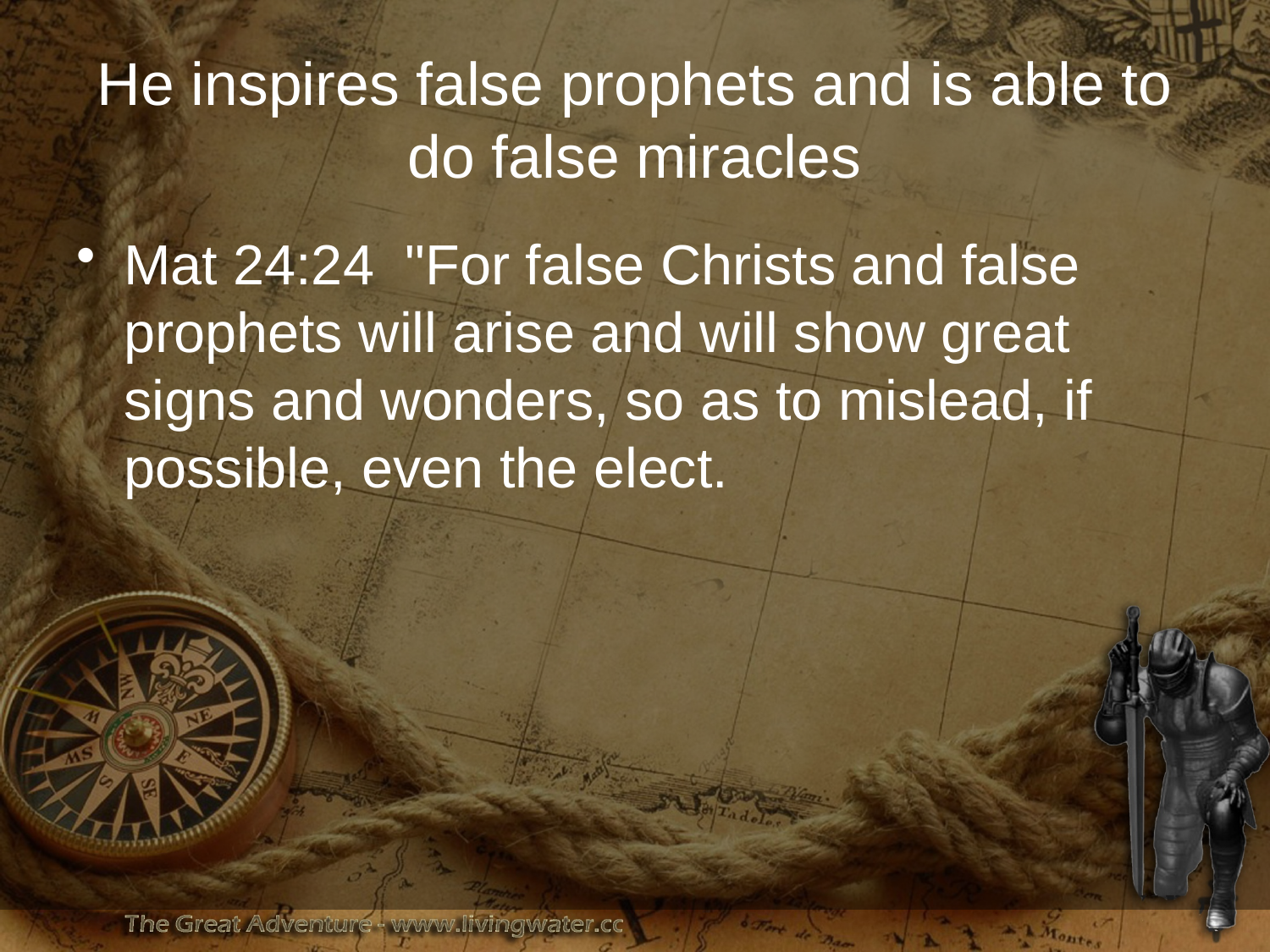

# He inspires false prophets and is able to do false miracles
Mat 24:24  "For false Christs and false prophets will arise and will show great signs and wonders, so as to mislead, if possible, even the elect.